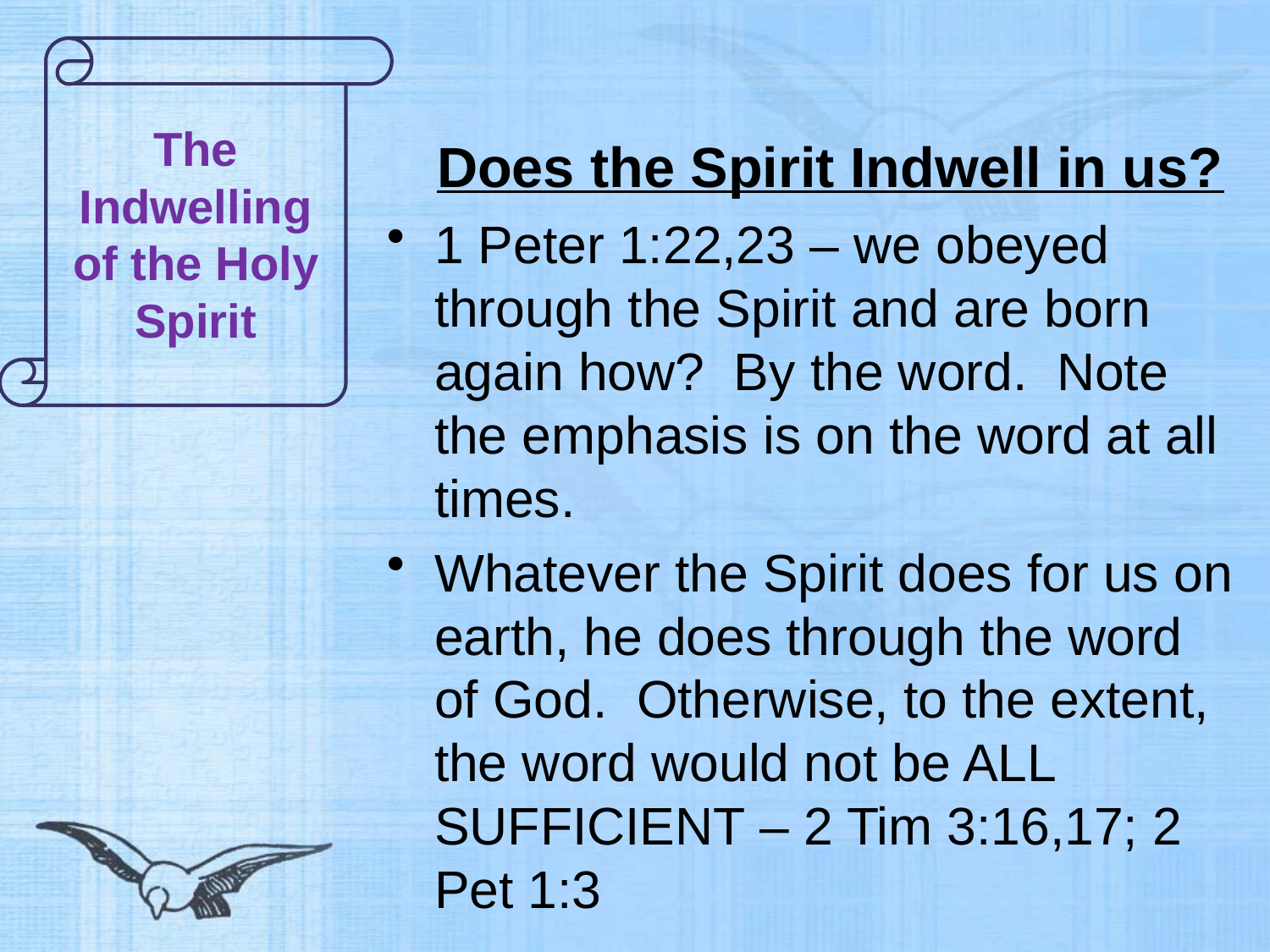

# Does the Spirit Indwell in us?
The Indwelling of the Holy Spirit
1 Peter 1:22,23 – we obeyed through the Spirit and are born again how?  By the word.  Note the emphasis is on the word at all times.
Whatever the Spirit does for us on earth, he does through the word of God.  Otherwise, to the extent, the word would not be ALL SUFFICIENT – 2 Tim 3:16,17; 2 Pet 1:3